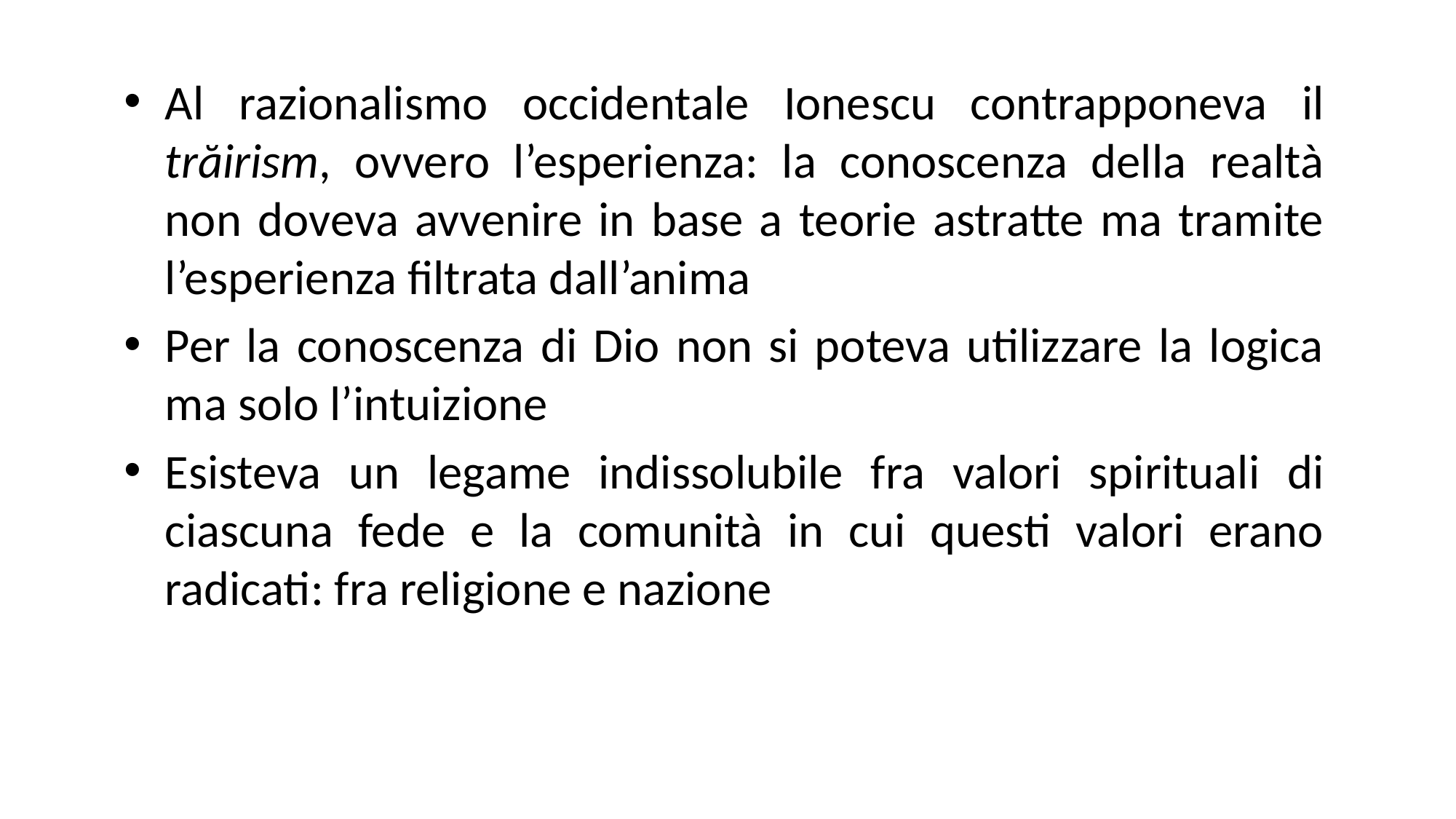

Al razionalismo occidentale Ionescu contrapponeva il trăirism, ovvero l’esperienza: la conoscenza della realtà non doveva avvenire in base a teorie astratte ma tramite l’esperienza filtrata dall’anima
Per la conoscenza di Dio non si poteva utilizzare la logica ma solo l’intuizione
Esisteva un legame indissolubile fra valori spirituali di ciascuna fede e la comunità in cui questi valori erano radicati: fra religione e nazione